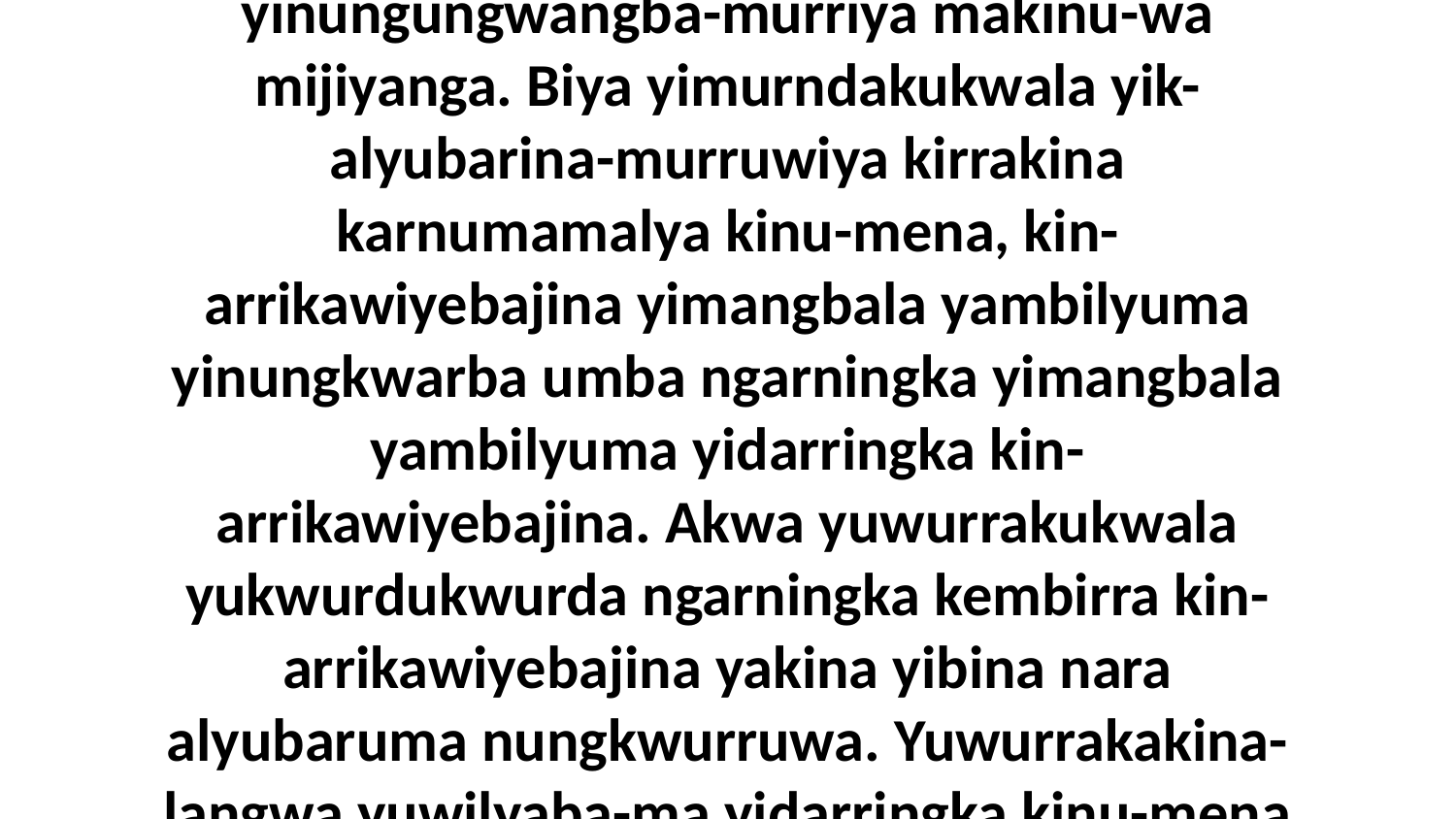

2 Kin-arrikawiyebajina yimurndakukwala yinungungwangba-murriya makinu-wa mijiyanga. Biya yimurndakukwala yik-alyubarina-murruwiya kirrakina karnumamalya kinu-mena, kin-arrikawiyebajina yimangbala yambilyuma yinungkwarba umba ngarningka yimangbala yambilyuma yidarringka kin-arrikawiyebajina. Akwa yuwurrakukwala yukwurdukwurda ngarningka kembirra kin-arrikawiyebajina yakina yibina nara alyubaruma nungkwurruwa. Yuwurrakakina-langwa yuwilyaba-ma yidarringka kinu-mena akwa yinungkwarba.